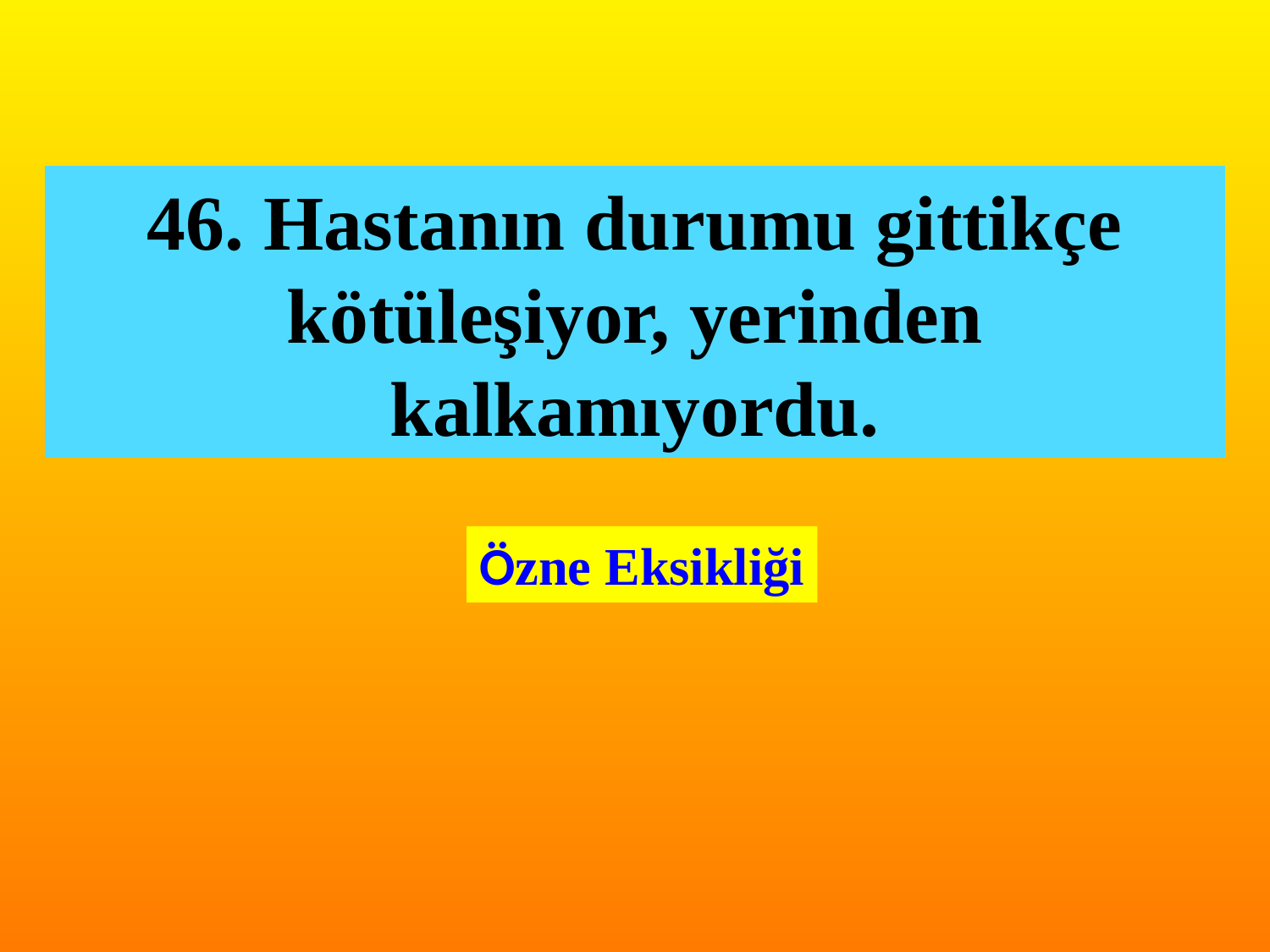

46. Hastanın durumu gittikçe kötüleşiyor, yerinden kalkamıyordu.
Özne Eksikliği